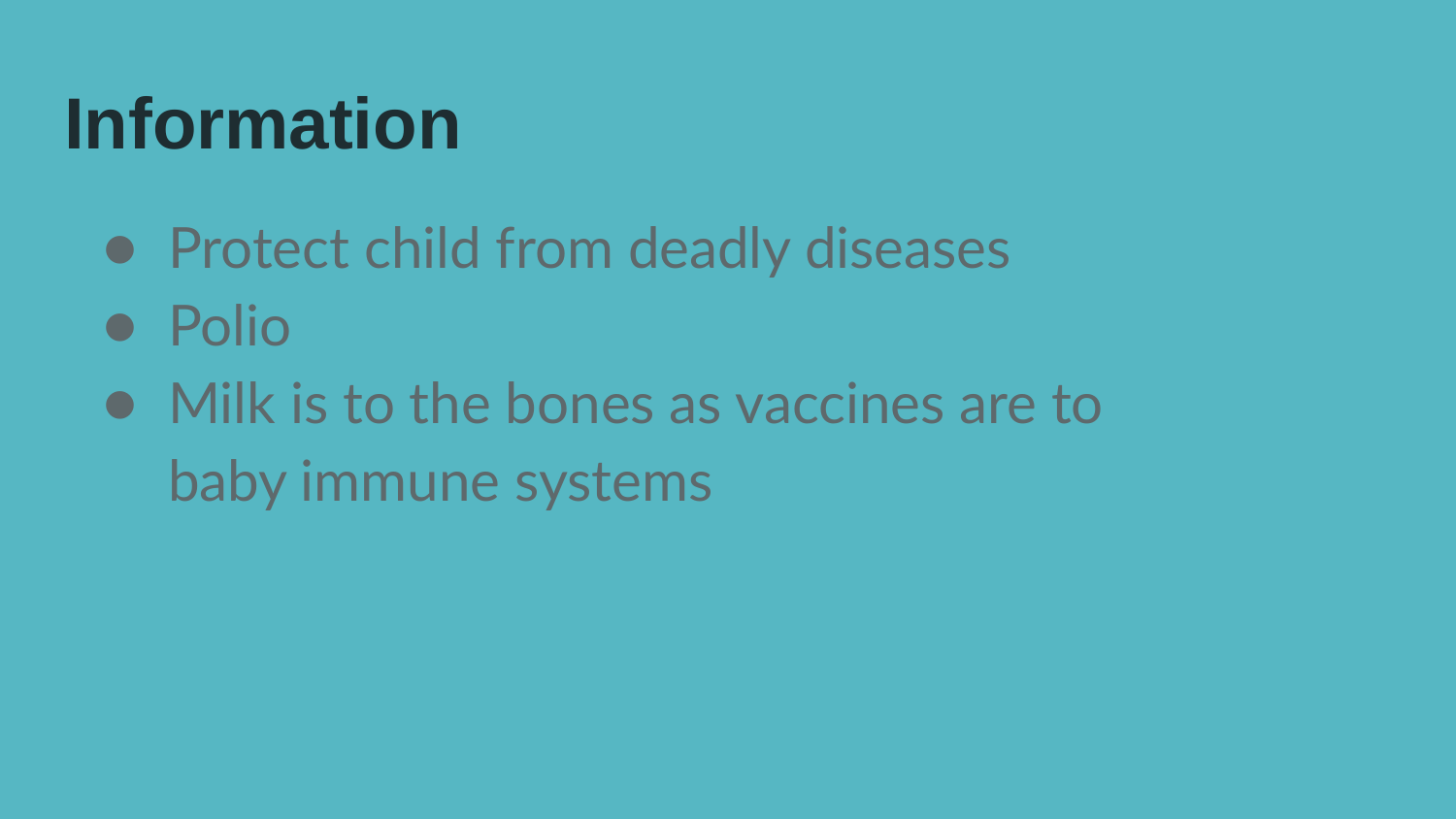

# Information
Protect child from deadly diseases
Polio
Milk is to the bones as vaccines are to baby immune systems